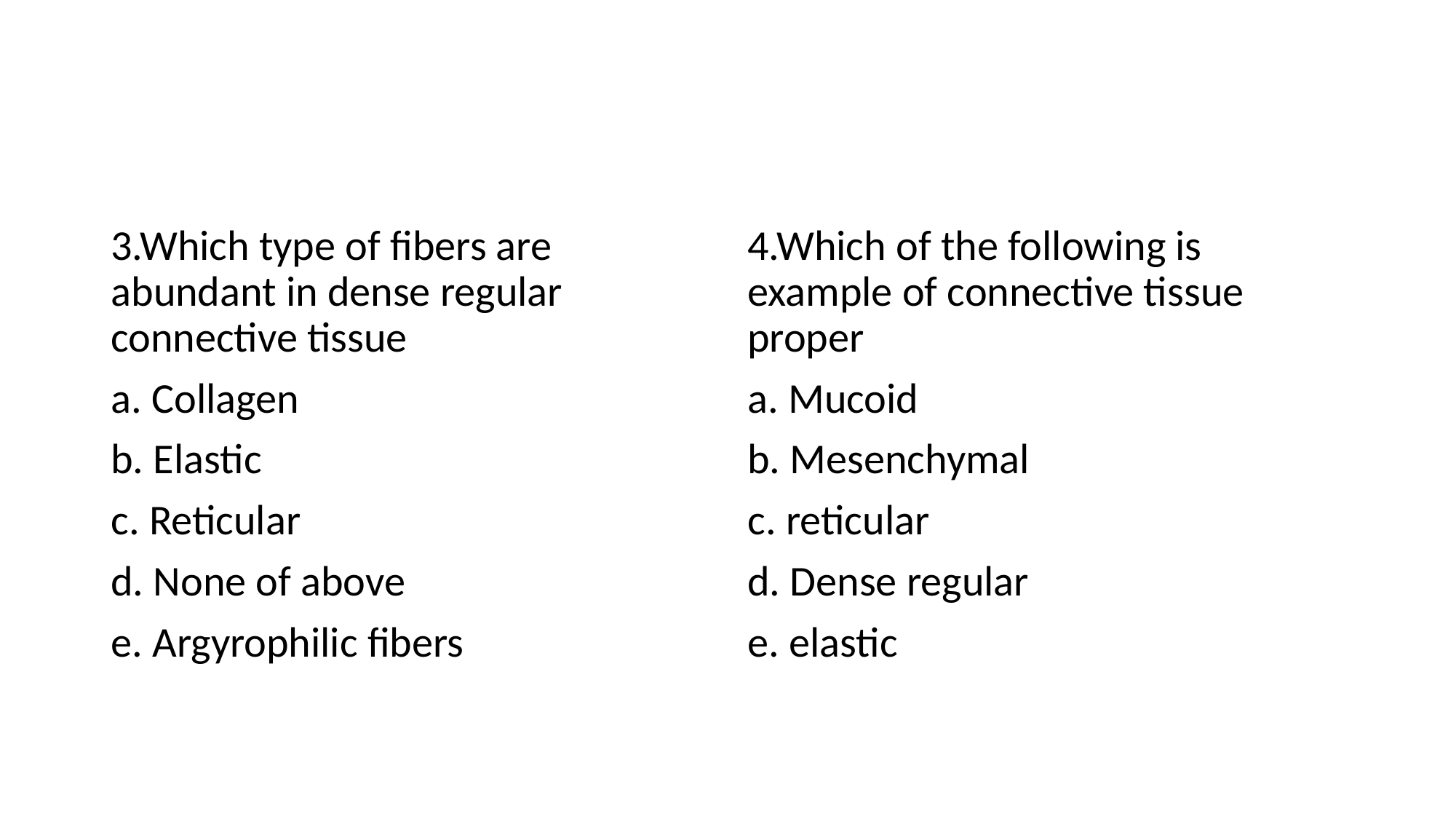

#
3.Which type of fibers are abundant in dense regular connective tissue
a. Collagen
b. Elastic
c. Reticular
d. None of above
e. Argyrophilic fibers
4.Which of the following is example of connective tissue proper
a. Mucoid
b. Mesenchymal
c. reticular
d. Dense regular
e. elastic